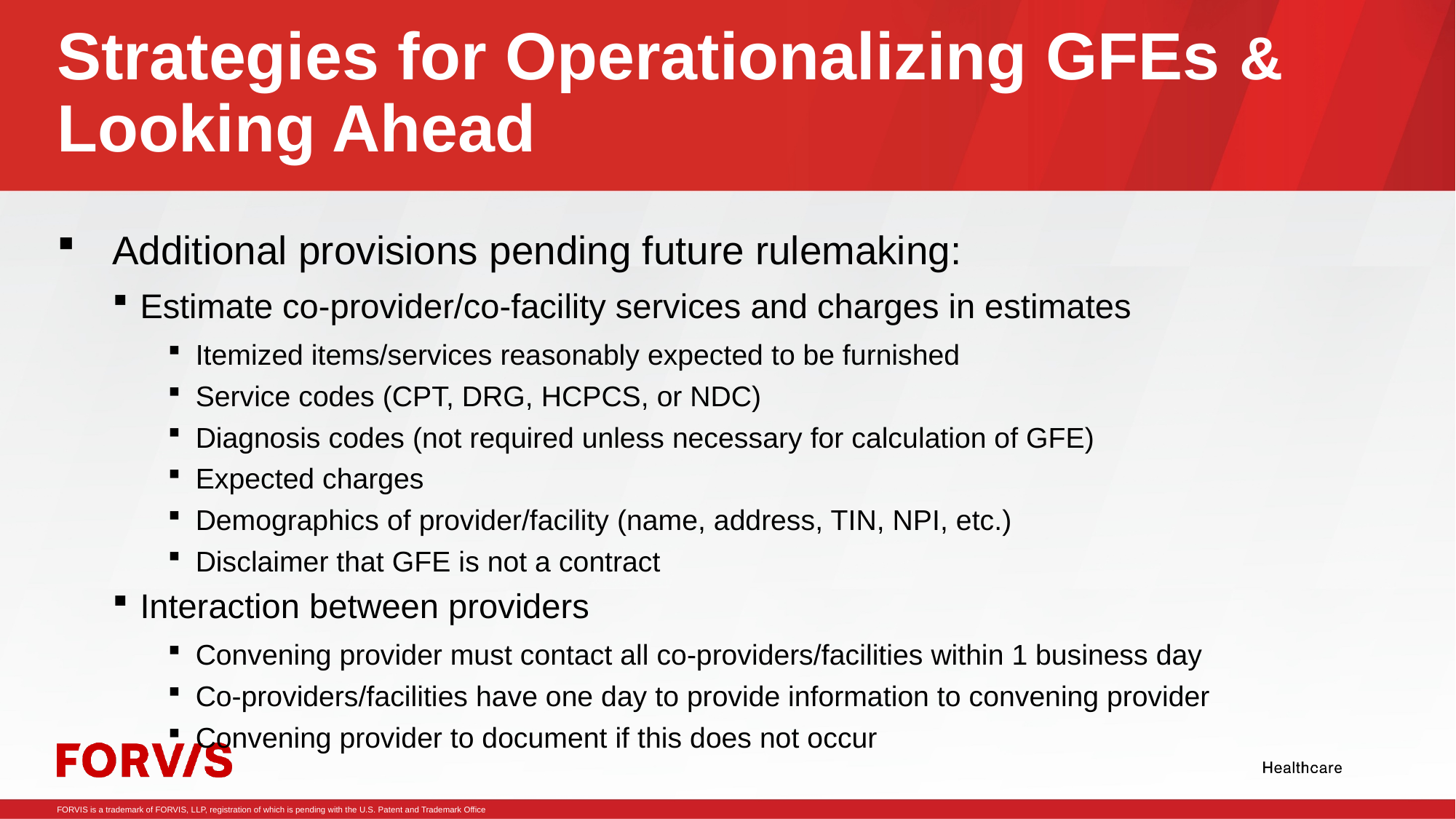

# Strategies for Operationalizing GFEs & Looking Ahead
Additional provisions pending future rulemaking:
Estimate co-provider/co-facility services and charges in estimates
Itemized items/services reasonably expected to be furnished
Service codes (CPT, DRG, HCPCS, or NDC)
Diagnosis codes (not required unless necessary for calculation of GFE)
Expected charges
Demographics of provider/facility (name, address, TIN, NPI, etc.)
Disclaimer that GFE is not a contract
Interaction between providers
Convening provider must contact all co-providers/facilities within 1 business day
Co-providers/facilities have one day to provide information to convening provider
Convening provider to document if this does not occur